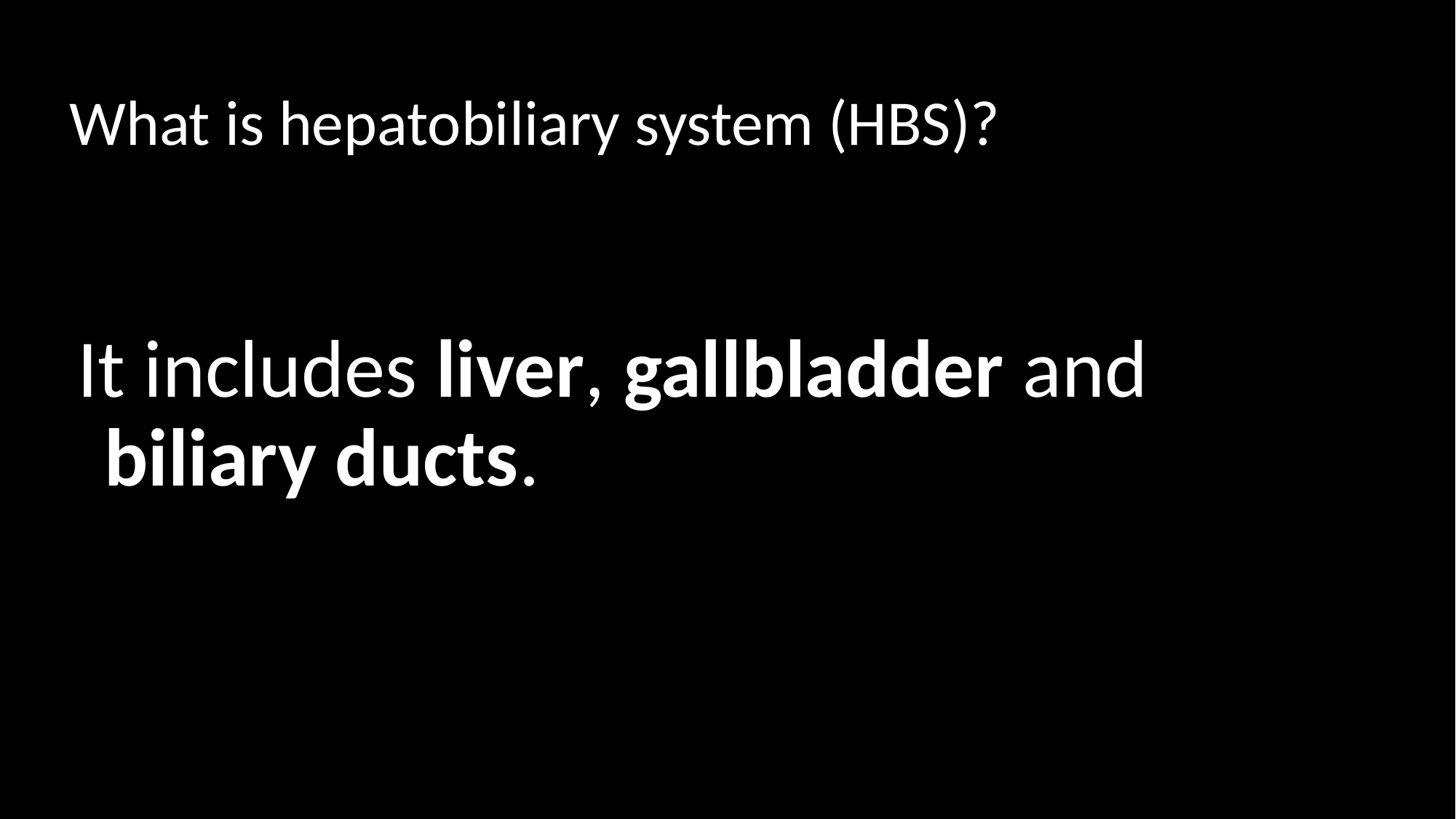

# What is hepatobiliary system (HBS)?
It includes liver, gallbladder and biliary ducts.